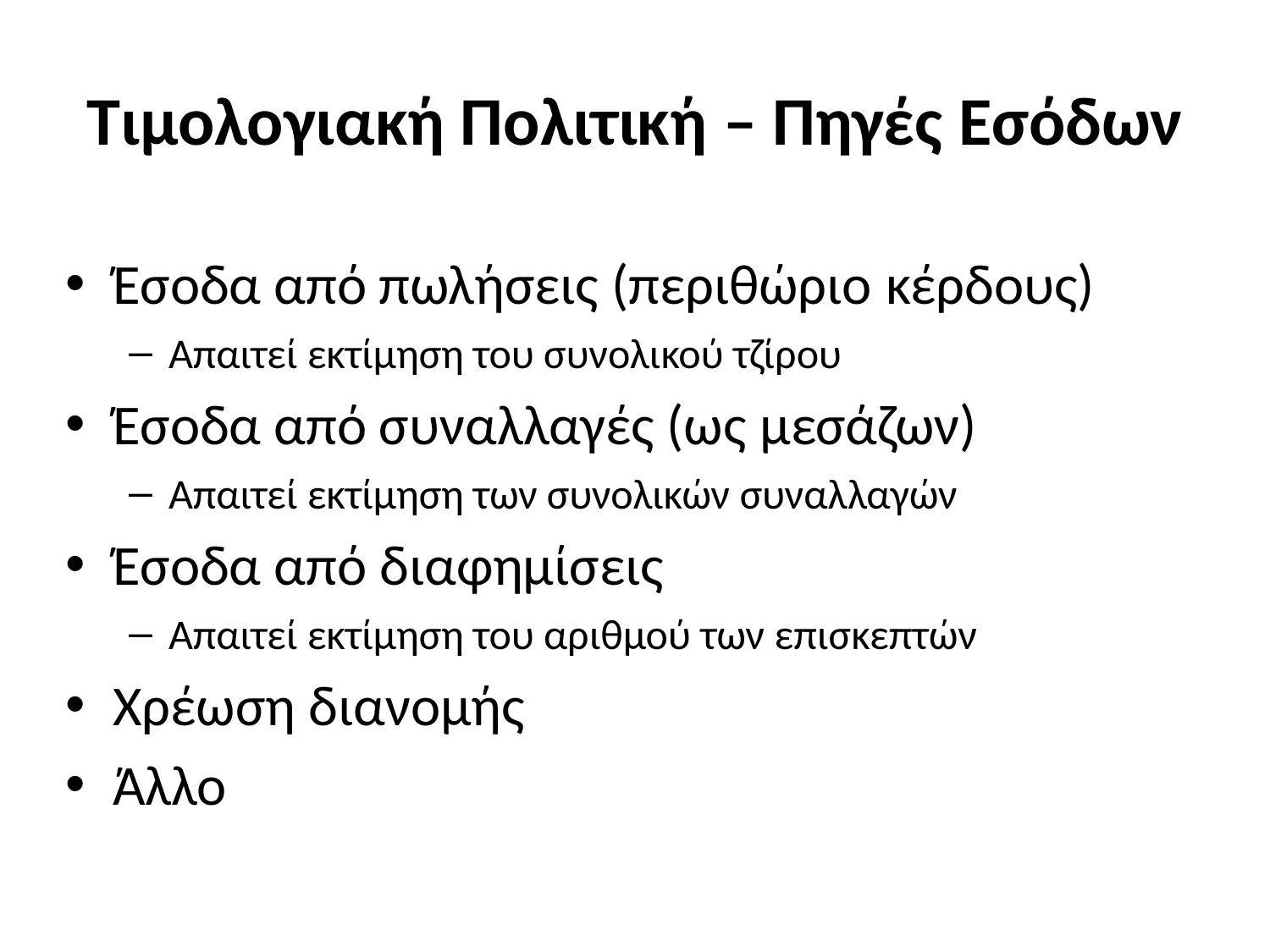

# Τιμολογιακή Πολιτική – Πηγές Εσόδων
Έσοδα από πωλήσεις (περιθώριο κέρδους)
Απαιτεί εκτίμηση του συνολικού τζίρου
Έσοδα από συναλλαγές (ως μεσάζων)
Απαιτεί εκτίμηση των συνολικών συναλλαγών
Έσοδα από διαφημίσεις
Απαιτεί εκτίμηση του αριθμού των επισκεπτών
Χρέωση διανομής
Άλλο